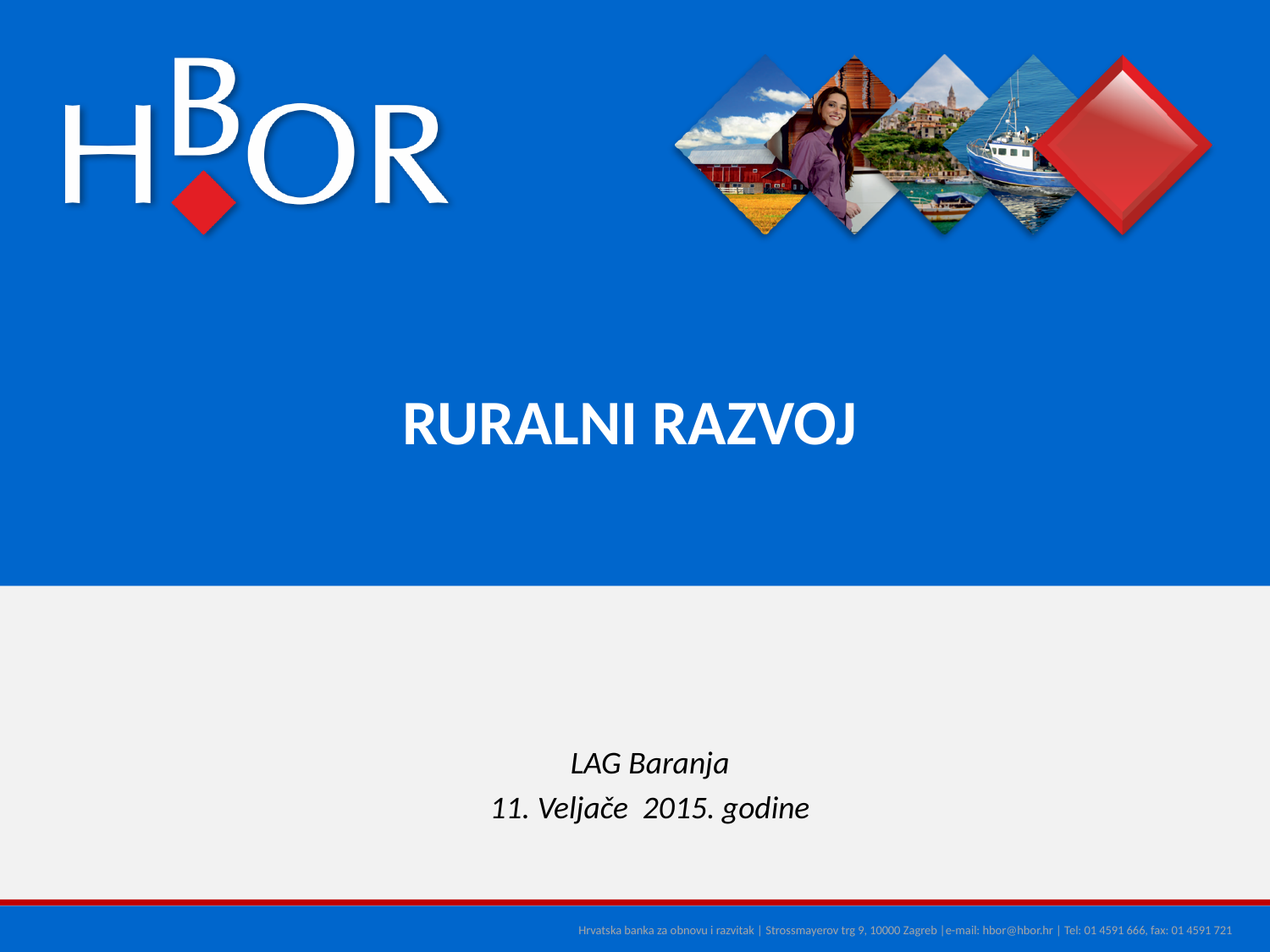

RURALNI RAZVOJ

LAG Baranja
11. Veljače  2015. godine